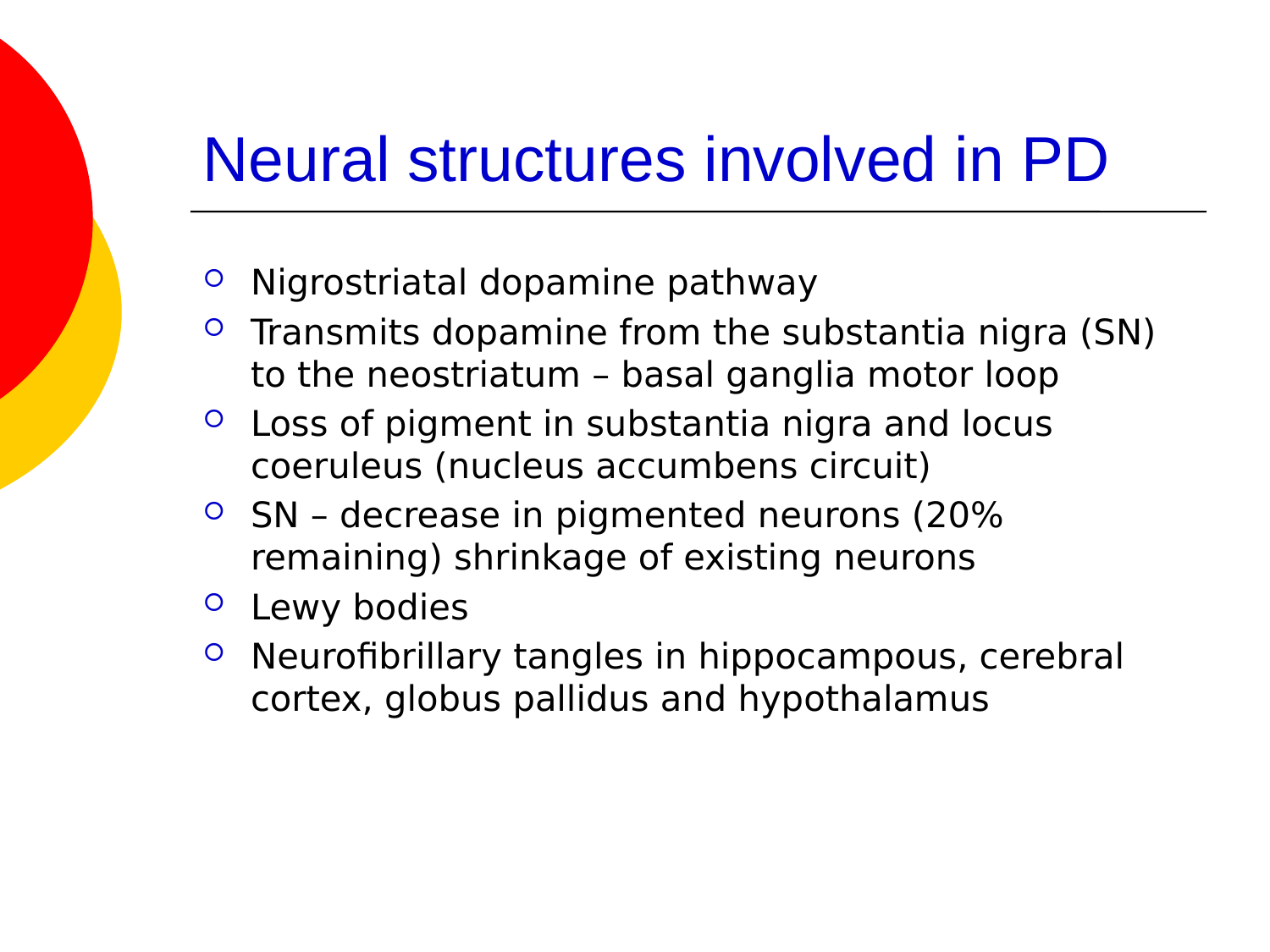

# Neural structures involved in PD
Nigrostriatal dopamine pathway
Transmits dopamine from the substantia nigra (SN) to the neostriatum – basal ganglia motor loop
Loss of pigment in substantia nigra and locus coeruleus (nucleus accumbens circuit)
SN – decrease in pigmented neurons (20% remaining) shrinkage of existing neurons
Lewy bodies
Neurofibrillary tangles in hippocampous, cerebral cortex, globus pallidus and hypothalamus